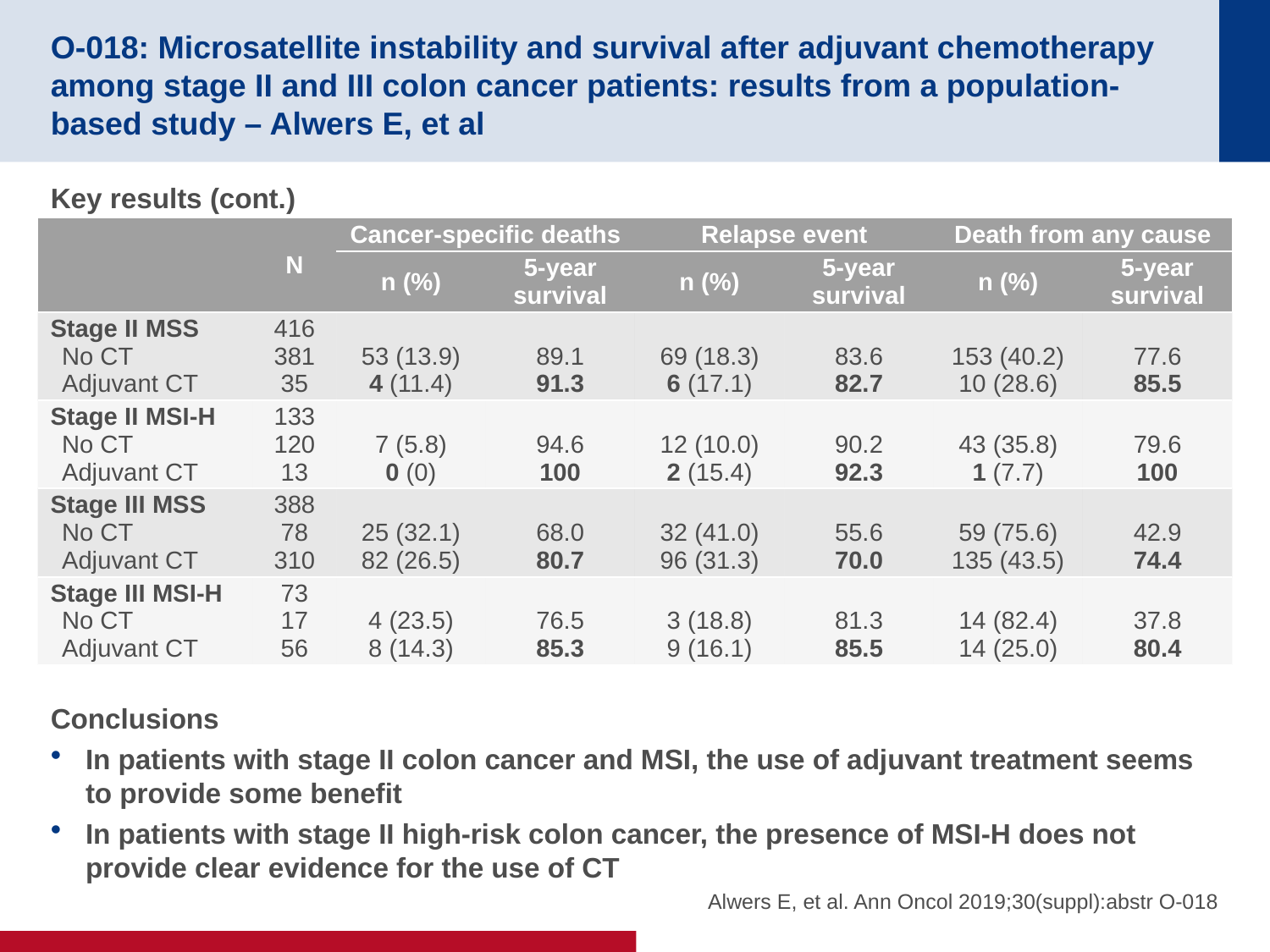

# O-018: Microsatellite instability and survival after adjuvant chemotherapy among stage II and III colon cancer patients: results from a population-based study – Alwers E, et al
Key results (cont.)
Conclusions
In patients with stage II colon cancer and MSI, the use of adjuvant treatment seems to provide some benefit
In patients with stage II high-risk colon cancer, the presence of MSI-H does not provide clear evidence for the use of CT
|  | N | Cancer-specific deaths |  | Relapse event |  | Death from any cause |  |
| --- | --- | --- | --- | --- | --- | --- | --- |
|  |  | n (%) | 5-year survival | n (%) | 5-year survival | n (%) | 5-year survival |
| Stage II MSS No CT Adjuvant CT | 416 381 35 | 53 (13.9) 4 (11.4) | 89.1 91.3 | 69 (18.3) 6 (17.1) | 83.6 82.7 | 153 (40.2) 10 (28.6) | 77.6 85.5 |
| Stage II MSI-H No CT Adjuvant CT | 133 120 13 | 7 (5.8) 0 (0) | 94.6 100 | 12 (10.0) 2 (15.4) | 90.2 92.3 | 43 (35.8) 1 (7.7) | 79.6 100 |
| Stage III MSS No CT Adjuvant CT | 388 78 310 | 25 (32.1) 82 (26.5) | 68.0 80.7 | 32 (41.0) 96 (31.3) | 55.6 70.0 | 59 (75.6) 135 (43.5) | 42.9 74.4 |
| Stage III MSI-H No CT Adjuvant CT | 73 17 56 | 4 (23.5) 8 (14.3) | 76.5 85.3 | 3 (18.8) 9 (16.1) | 81.3 85.5 | 14 (82.4) 14 (25.0) | 37.8 80.4 |
Alwers E, et al. Ann Oncol 2019;30(suppl):abstr O-018